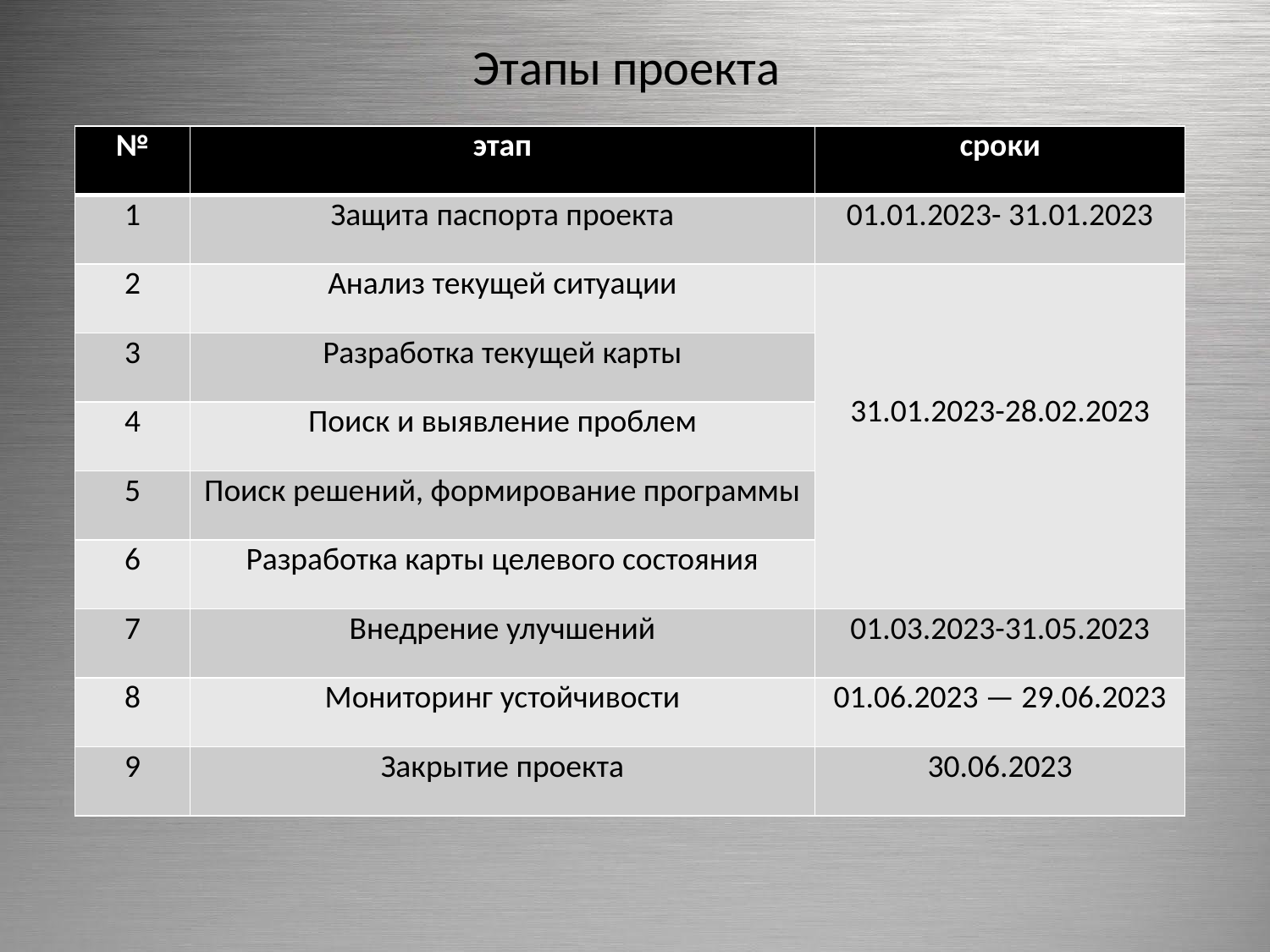

# Этапы проекта
| № | этап | сроки |
| --- | --- | --- |
| 1 | Защита паспорта проекта | 01.01.2023- 31.01.2023 |
| 2 | Анализ текущей ситуации | 31.01.2023-28.02.2023 |
| 3 | Разработка текущей карты |  |
| 4 | Поиск и выявление проблем |  |
| 5 | Поиск решений, формирование программы |  |
| 6 | Разработка карты целевого состояния |  |
| 7 | Внедрение улучшений | 01.03.2023-31.05.2023 |
| 8 | Мониторинг устойчивости | 01.06.2023 — 29.06.2023 |
| 9 | Закрытие проекта | 30.06.2023 |